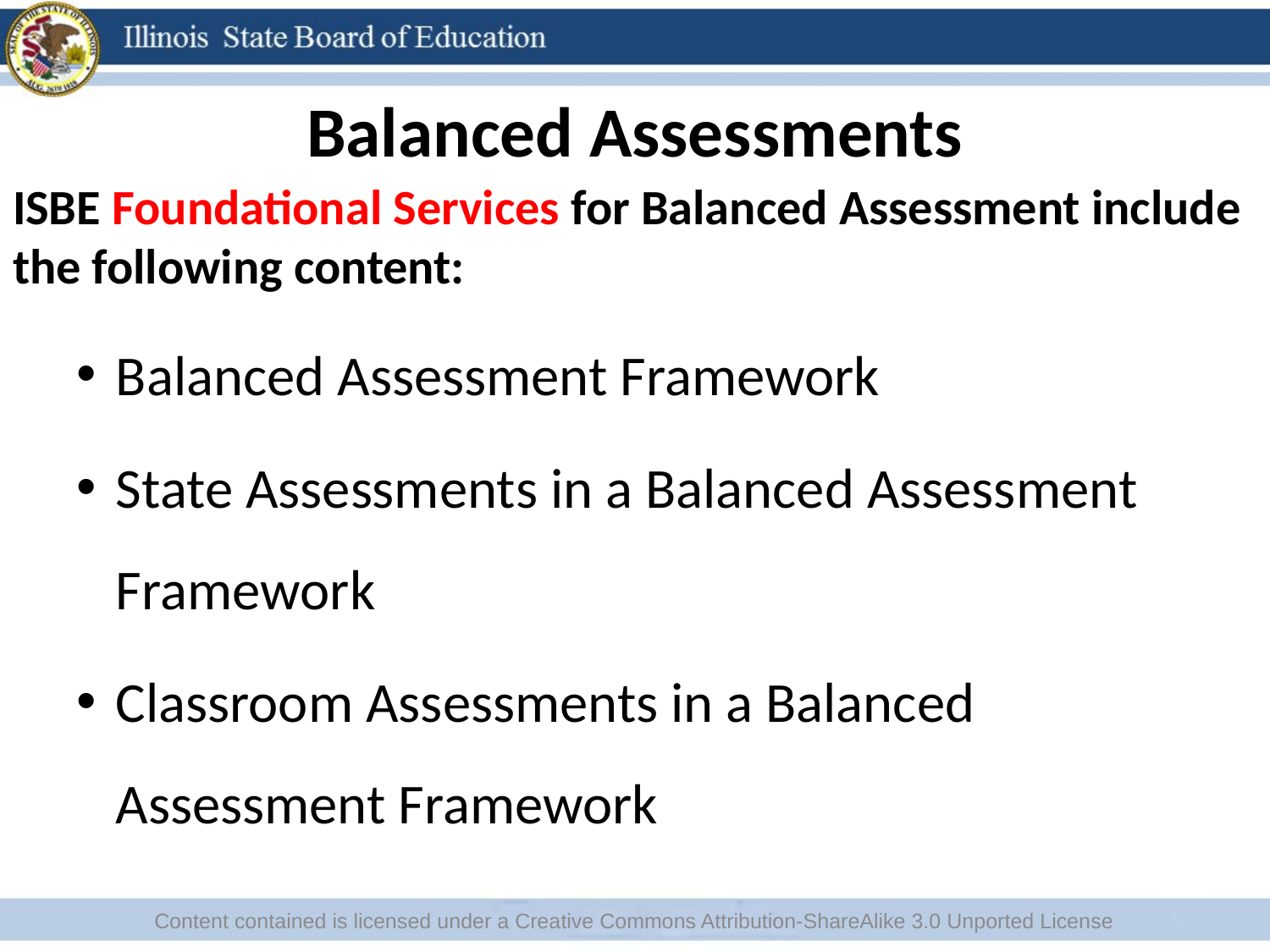

# Balanced Assessments
ISBE Foundational Services for Balanced Assessment include the following content:
Balanced Assessment Framework
State Assessments in a Balanced Assessment Framework
Classroom Assessments in a Balanced Assessment Framework

Content contained is licensed under a Creative Commons Attribution-ShareAlike 3.0 Unported License